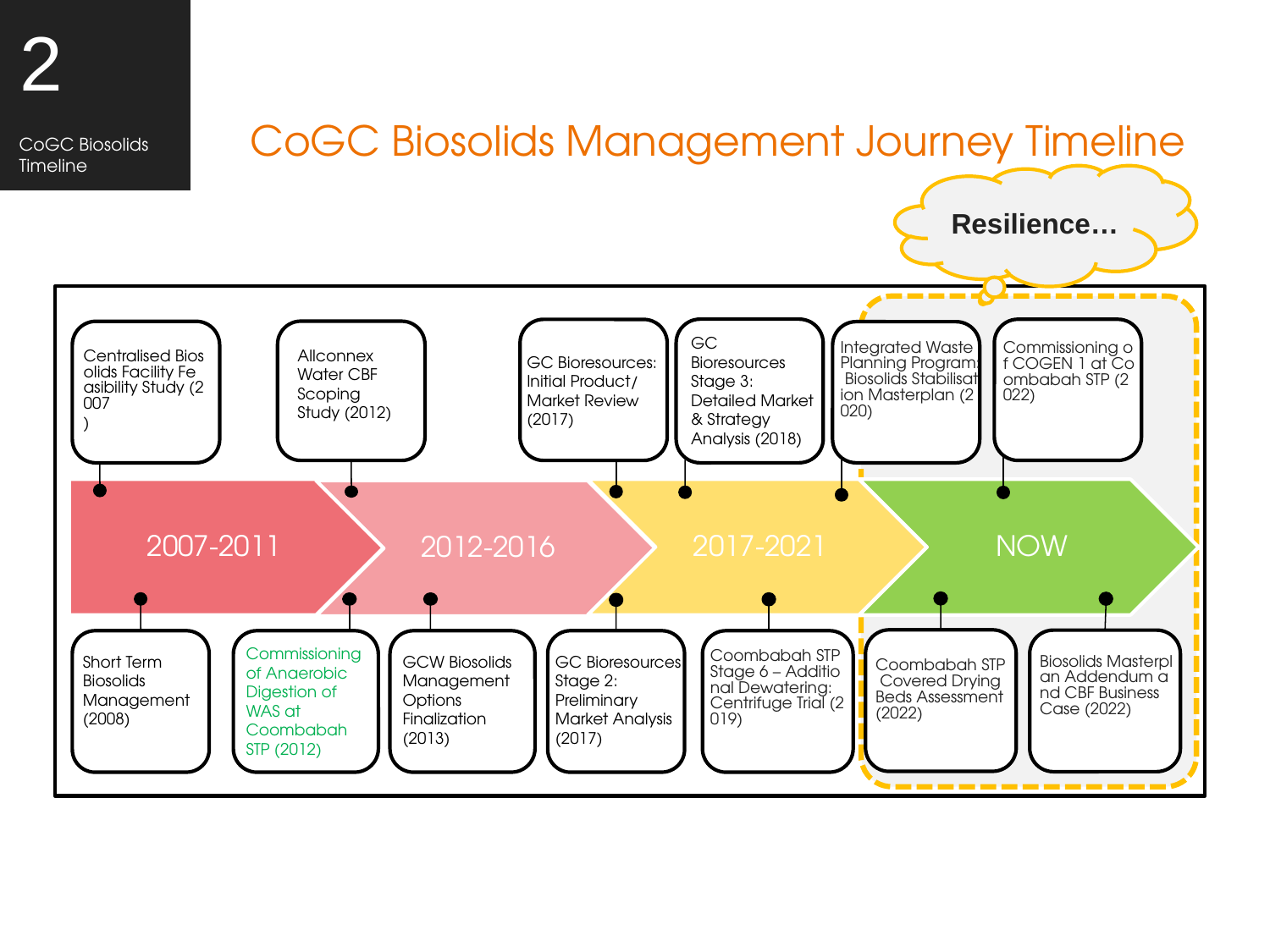

2
# CoGC Biosolids Management Journey Timeline
CoGC Biosolids Timeline
Resilience…

GC Bioresources Stage 3: Detailed Market & Strategy Analysis (2018)

Commissioning of COGEN 1 at Coombabah STP (2022)

GC Bioresources: Initial Product/ Market Review (2017)

Allconnex Water CBF Scoping Study (2012)

Centralised Biosolids Facility Feasibility Study (2007)

Integrated Waste Planning Program: Biosolids Stabilisation Masterplan (2020)

2007-2011
2012-2016
2017-2021
NOW

Coombabah STP Covered Drying Beds Assessment (2022)

Biosolids Masterplan Addendum and CBF Business Case (2022)

Coombabah STP Stage 6 – Additional Dewatering: Centrifuge Trial (2019)

Short Term Biosolids Management (2008)

GCW Biosolids Management Options Finalization (2013)

GC Bioresources Stage 2: Preliminary Market Analysis (2017)

Commissioning of Anaerobic Digestion of WAS at Coombabah STP (2012)